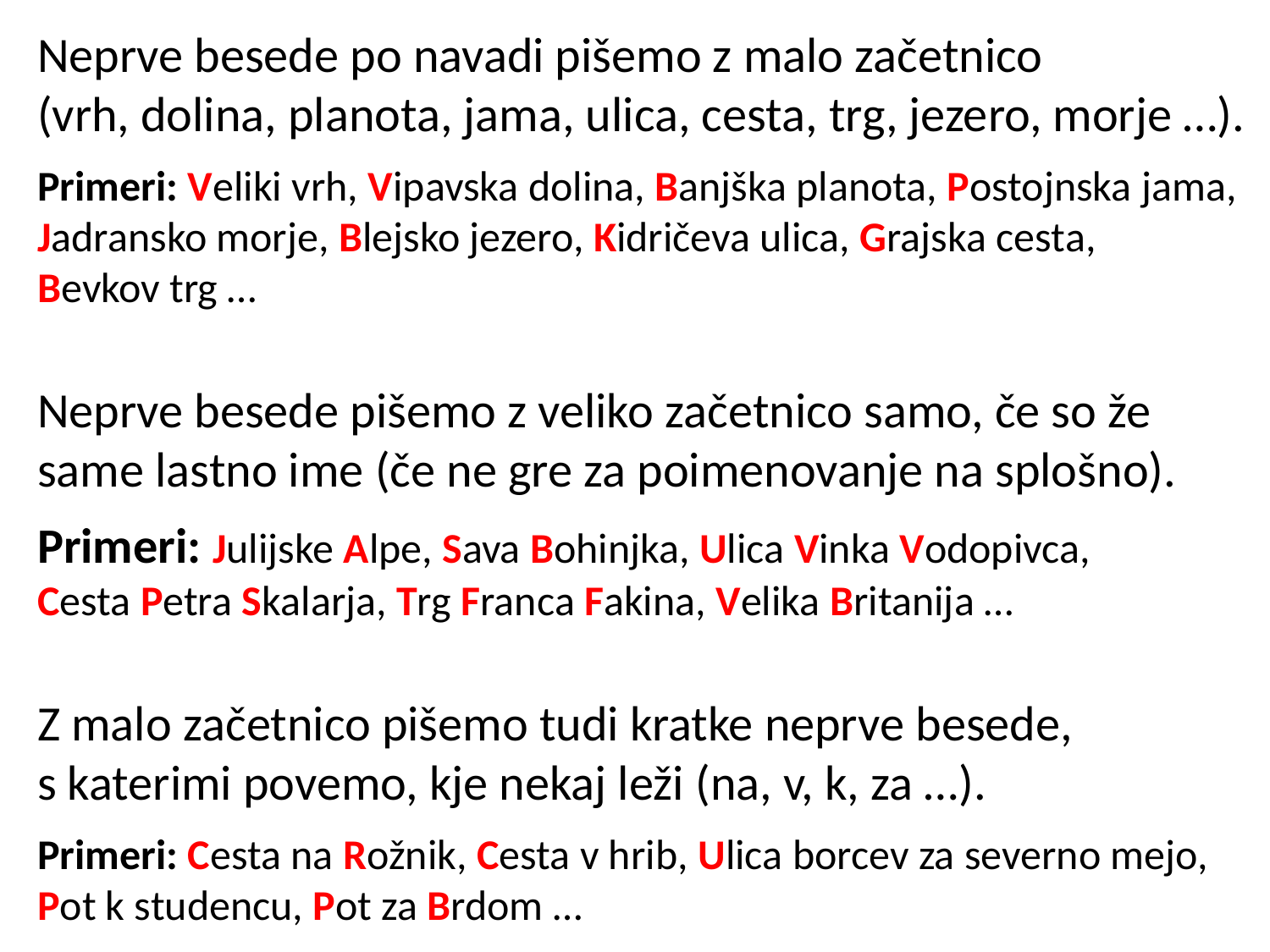

Neprve besede po navadi pišemo z malo začetnico
(vrh, dolina, planota, jama, ulica, cesta, trg, jezero, morje …).

Primeri: Veliki vrh, Vipavska dolina, Banjška planota, Postojnska jama, Jadransko morje, Blejsko jezero, Kidričeva ulica, Grajska cesta,
Bevkov trg …

Neprve besede pišemo z veliko začetnico samo, če so že same lastno ime (če ne gre za poimenovanje na splošno).

Primeri: Julijske Alpe, Sava Bohinjka, Ulica Vinka Vodopivca,
Cesta Petra Skalarja, Trg Franca Fakina, Velika Britanija …

Z malo začetnico pišemo tudi kratke neprve besede,
s katerimi povemo, kje nekaj leži (na, v, k, za …).

Primeri: Cesta na Rožnik, Cesta v hrib, Ulica borcev za severno mejo,
Pot k studencu, Pot za Brdom …